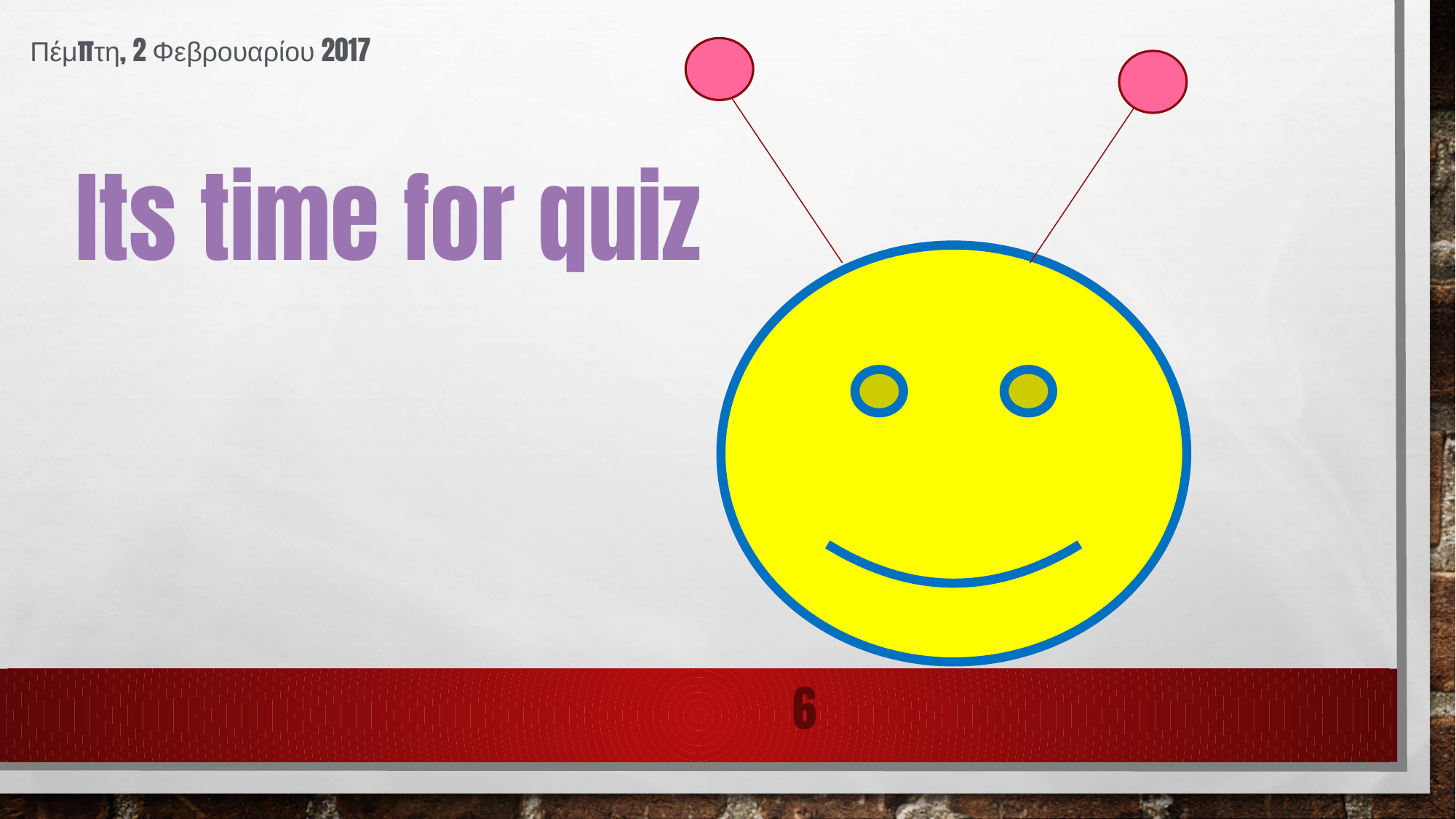

Πέμπτη, 2 Φεβρουαρίου 2017

# Its time for quiz

6